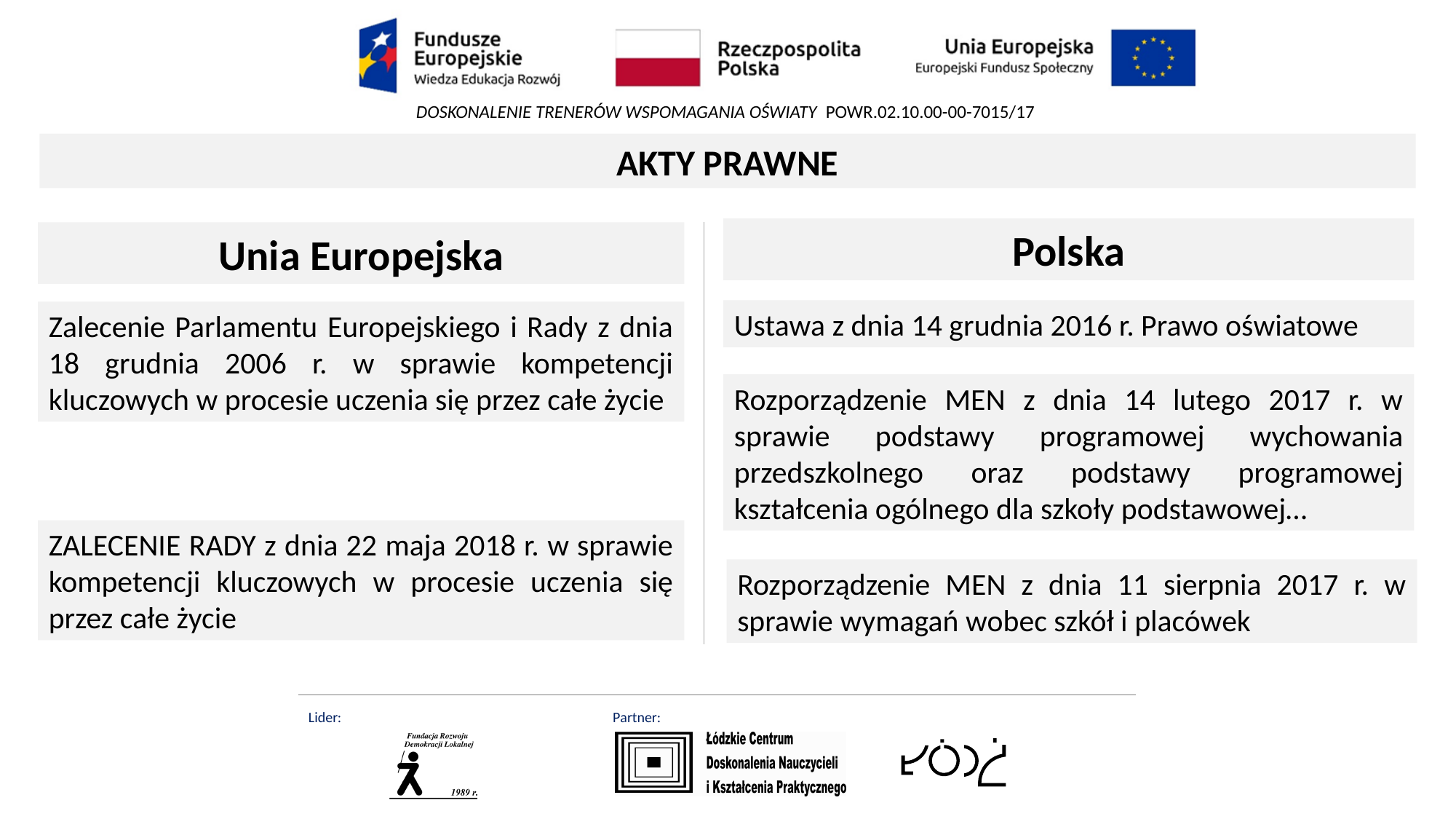

AKTY PRAWNE
Polska
Unia Europejska
Ustawa z dnia 14 grudnia 2016 r. Prawo oświatowe
Zalecenie Parlamentu Europejskiego i Rady z dnia 18 grudnia 2006 r. w sprawie kompetencji kluczowych w procesie uczenia się przez całe życie
Rozporządzenie MEN z dnia 14 lutego 2017 r. w sprawie podstawy programowej wychowania przedszkolnego oraz podstawy programowej kształcenia ogólnego dla szkoły podstawowej…
ZALECENIE RADY z dnia 22 maja 2018 r. w sprawie kompetencji kluczowych w procesie uczenia się przez całe życie
Rozporządzenie MEN z dnia 11 sierpnia 2017 r. w sprawie wymagań wobec szkół i placówek